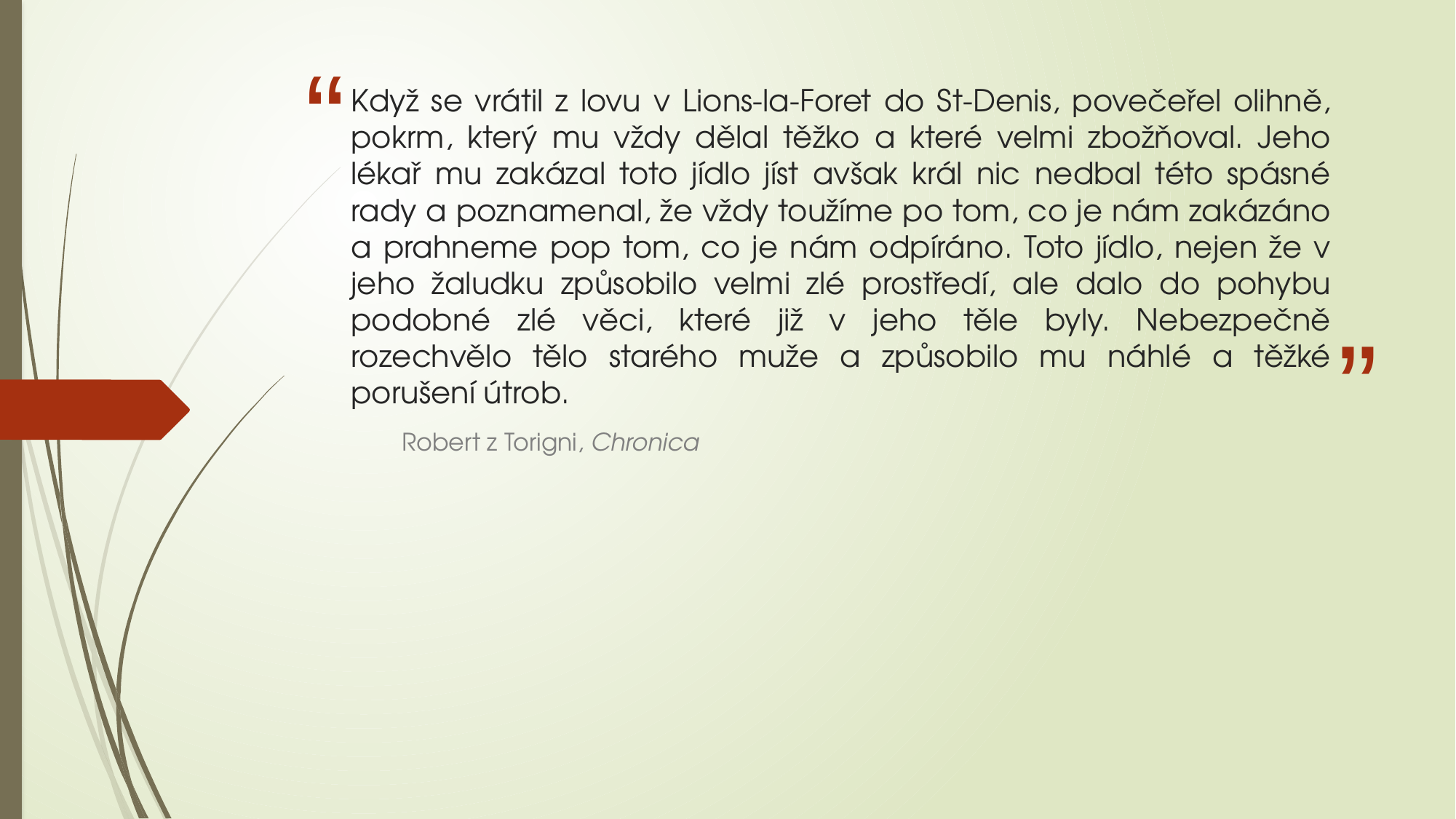

# Když se vrátil z lovu v Lions-la-Foret do St-Denis, povečeřel olihně, pokrm, který mu vždy dělal těžko a které velmi zbožňoval. Jeho lékař mu zakázal toto jídlo jíst avšak král nic nedbal této spásné rady a poznamenal, že vždy toužíme po tom, co je nám zakázáno a prahneme pop tom, co je nám odpíráno. Toto jídlo, nejen že v jeho žaludku způsobilo velmi zlé prostředí, ale dalo do pohybu podobné zlé věci, které již v jeho těle byly. Nebezpečně rozechvělo tělo starého muže a způsobilo mu náhlé a těžké porušení útrob.
Robert z Torigni, Chronica